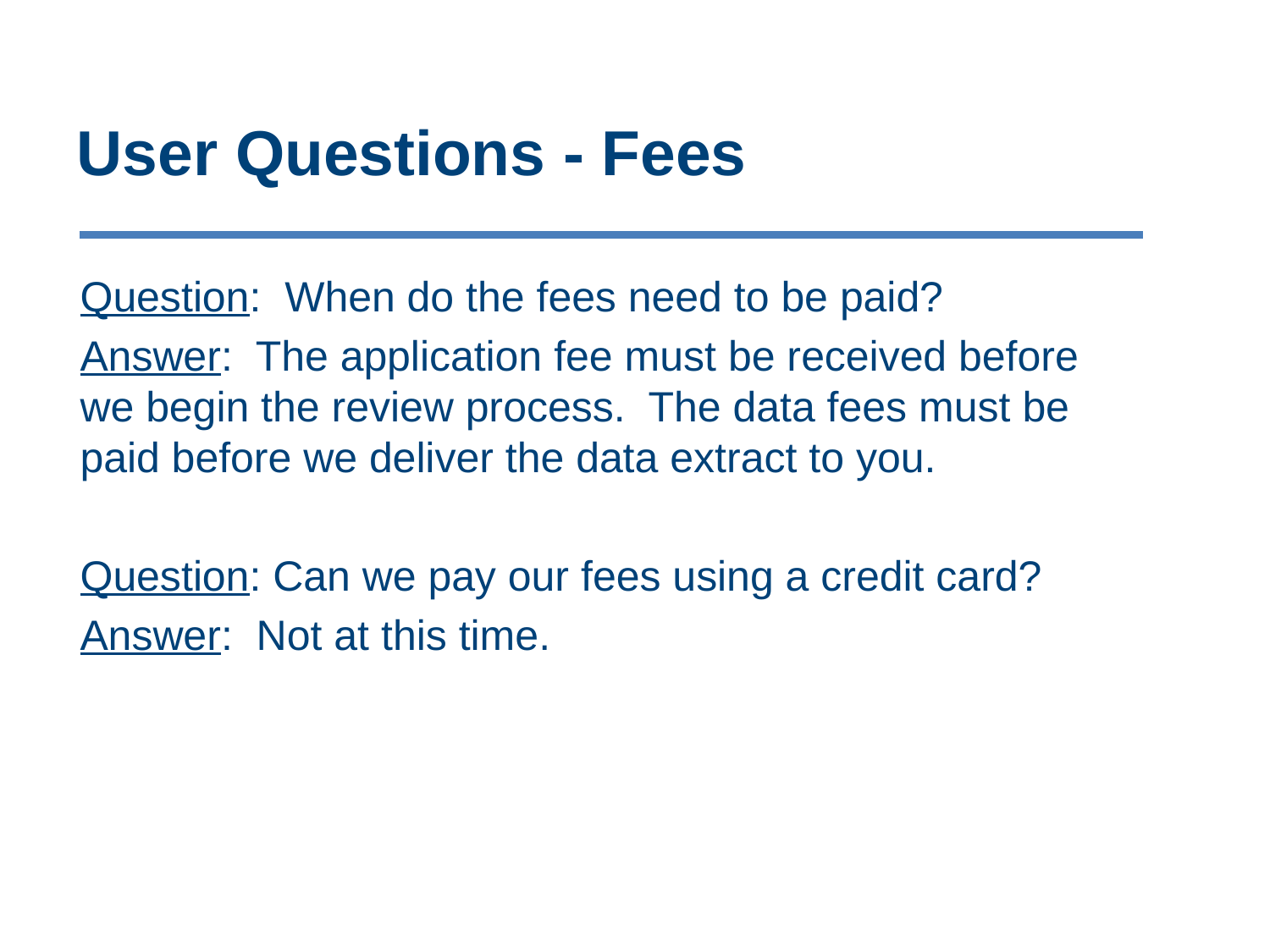

# User Questions - Fees
Question:  When do the fees need to be paid?
Answer:  The application fee must be received before we begin the review process.  The data fees must be paid before we deliver the data extract to you.

Question: Can we pay our fees using a credit card?
Answer:  Not at this time.